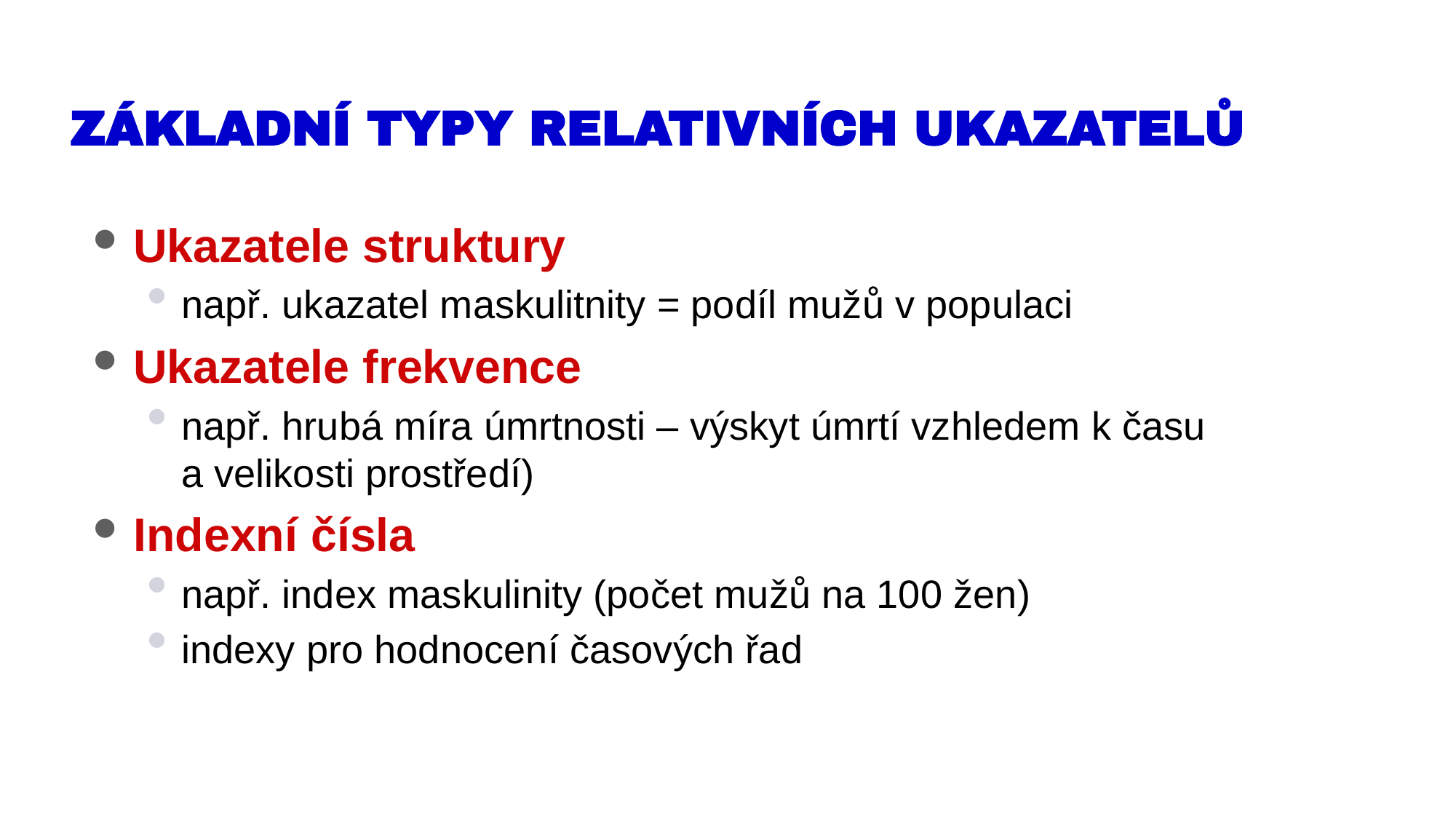

# Základní typy Relativních ukazatelů
Ukazatele struktury
např. ukazatel maskulitnity = podíl mužů v populaci
Ukazatele frekvence
např. hrubá míra úmrtnosti – výskyt úmrtí vzhledem k času a velikosti prostředí)
Indexní čísla
např. index maskulinity (počet mužů na 100 žen)
indexy pro hodnocení časových řad